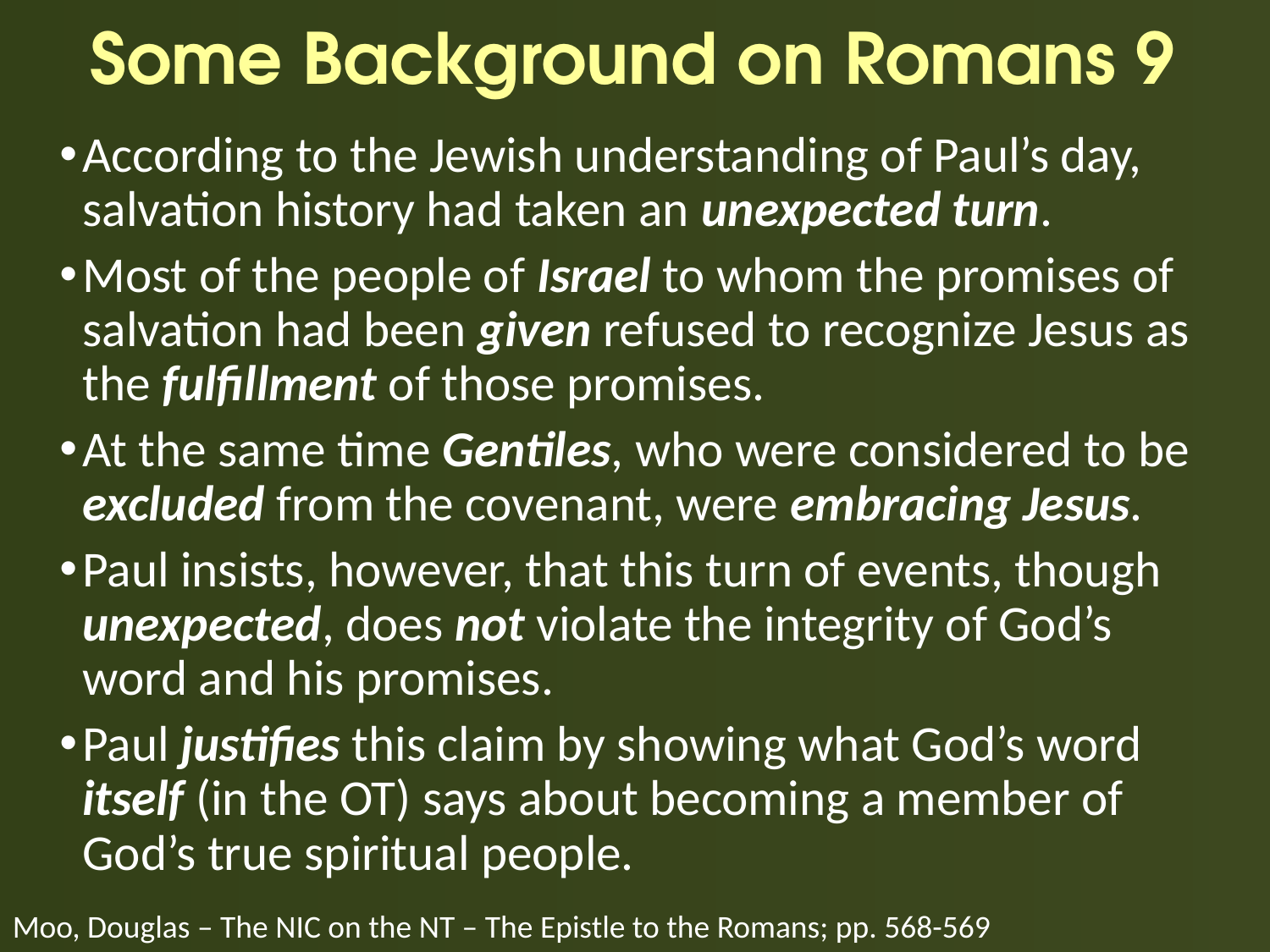

# Some Background on Romans 9
According to the Jewish understanding of Paul’s day, salvation history had taken an unexpected turn.
Most of the people of Israel to whom the promises of salvation had been given refused to recognize Jesus as the fulfillment of those promises.
At the same time Gentiles, who were considered to be excluded from the covenant, were embracing Jesus.
Paul insists, however, that this turn of events, though unexpected, does not violate the integrity of God’s word and his promises.
Paul justifies this claim by showing what God’s word itself (in the OT) says about becoming a member of God’s true spiritual people.
Moo, Douglas – The NIC on the NT – The Epistle to the Romans; pp. 568-569